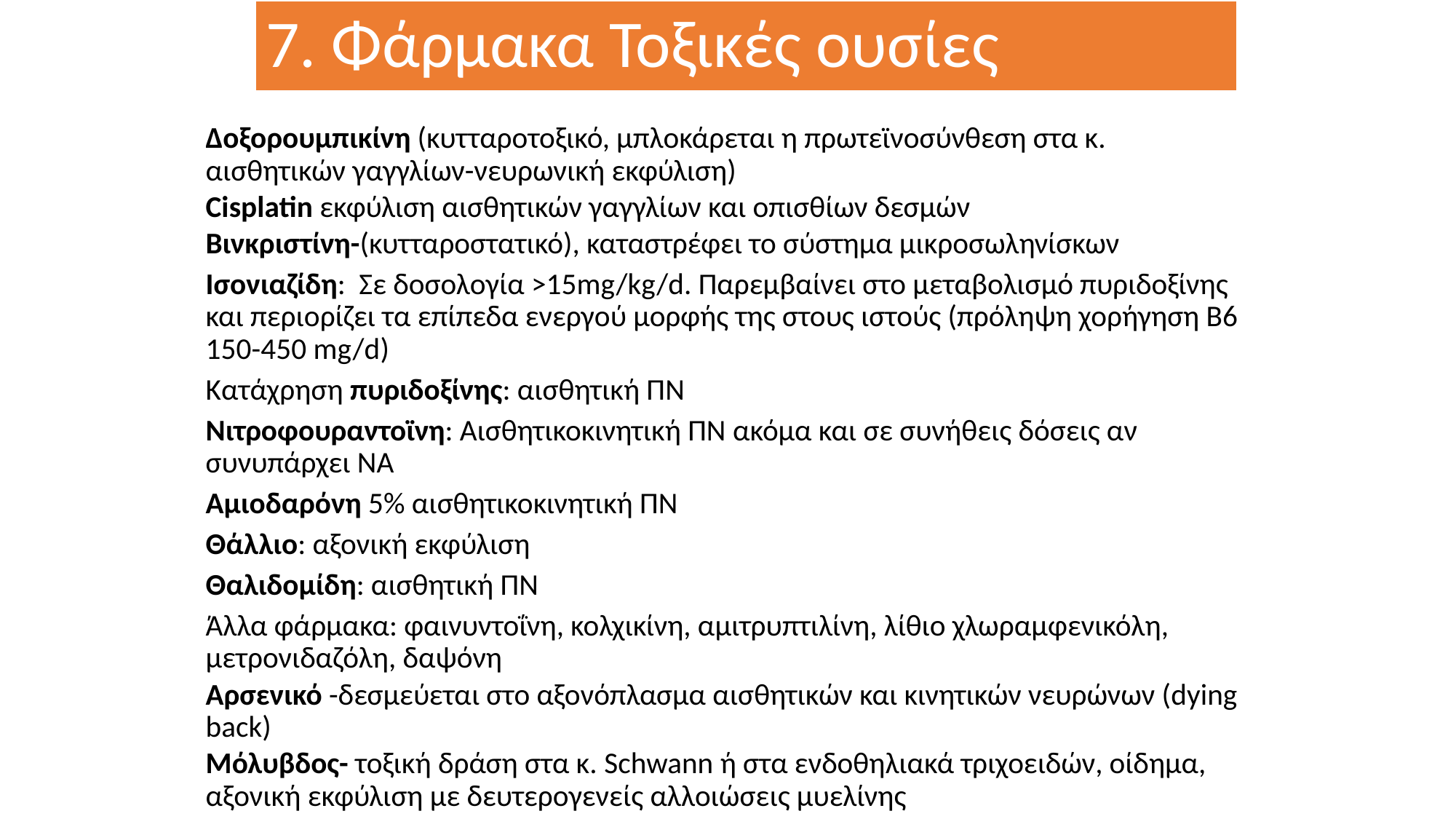

# 7. Φάρμακα Τοξικές ουσίες
Δοξορουμπικίνη (κυτταροτοξικό, μπλοκάρεται η πρωτεϊνοσύνθεση στα κ. αισθητικών γαγγλίων-νευρωνική εκφύλιση)
Cisplatin εκφύλιση αισθητικών γαγγλίων και οπισθίων δεσμών
Βινκριστίνη-(κυτταροστατικό), καταστρέφει το σύστημα μικροσωληνίσκων
Ισονιαζίδη:  Σε δοσολογία >15mg/kg/d. Παρεμβαίνει στο μεταβολισμό πυριδοξίνης και περιορίζει τα επίπεδα ενεργού μορφής της στους ιστούς (πρόληψη χορήγηση Β6 150-450 mg/d)
Κατάχρηση πυριδοξίνης: αισθητική ΠΝ
Νιτροφουραντοϊνη: Αισθητικοκινητική ΠΝ ακόμα και σε συνήθεις δόσεις αν συνυπάρχει ΝΑ
Αμιοδαρόνη 5% αισθητικοκινητική ΠΝ
Θάλλιο: αξονική εκφύλιση
Θαλιδομίδη: αισθητική ΠΝ
Άλλα φάρμακα: φαινυντοΐνη, κολχικίνη, αμιτρυπτιλίνη, λίθιο χλωραμφενικόλη, μετρονιδαζόλη, δαψόνη
Αρσενικό -δεσμεύεται στο αξονόπλασμα αισθητικών και κινητικών νευρώνων (dying back)
Μόλυβδος- τοξική δράση στα κ. Schwann ή στα ενδοθηλιακά τριχοειδών, οίδημα, αξονική εκφύλιση με δευτερογενείς αλλοιώσεις μυελίνης